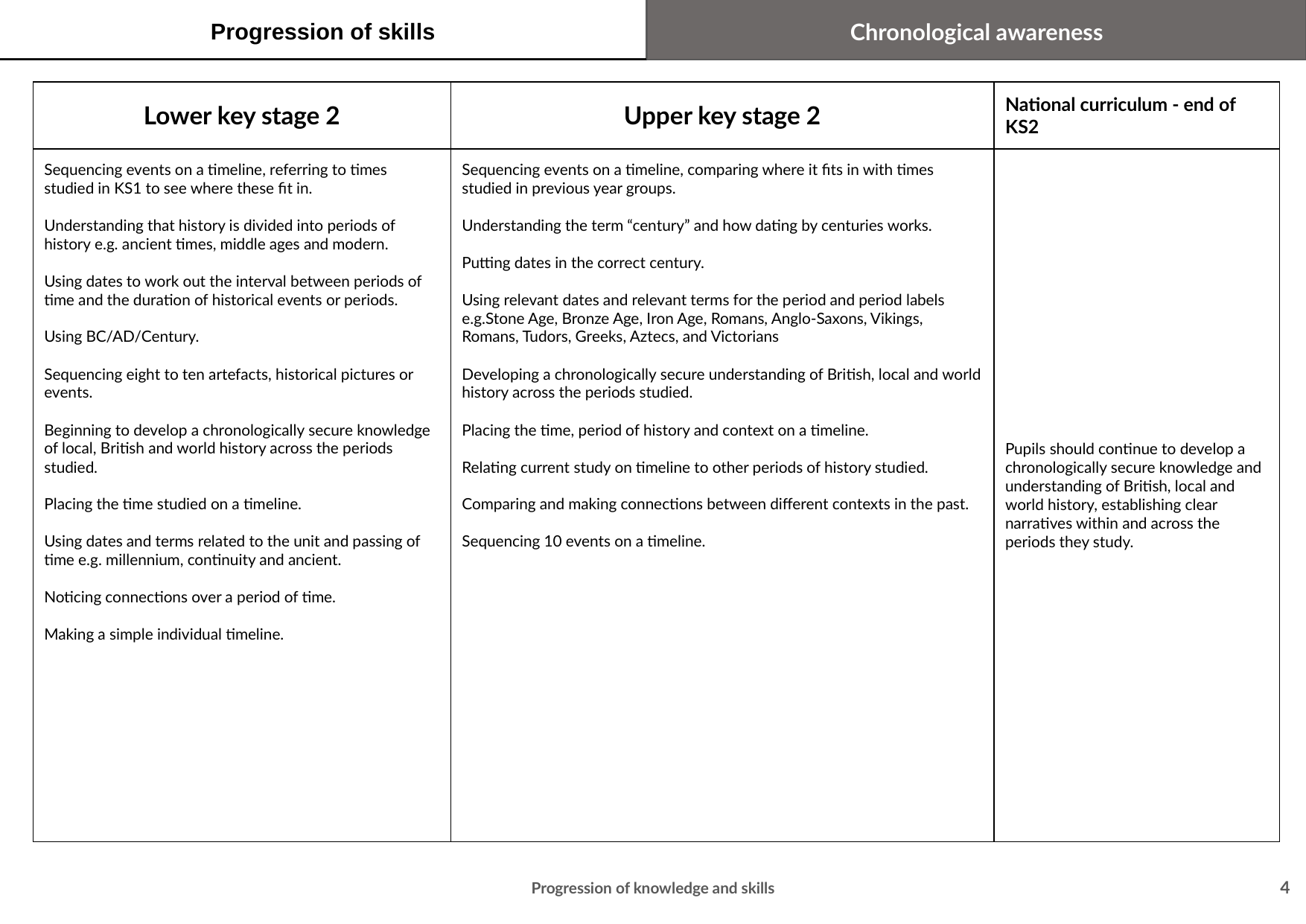

Progression of skills
Chronological awareness
| Lower key stage 2 | Upper key stage 2 | National curriculum - end of KS2 |
| --- | --- | --- |
| Sequencing events on a timeline, referring to times studied in KS1 to see where these fit in. Understanding that history is divided into periods of history e.g. ancient times, middle ages and modern. Using dates to work out the interval between periods of time and the duration of historical events or periods. Using BC/AD/Century. Sequencing eight to ten artefacts, historical pictures or events. Beginning to develop a chronologically secure knowledge of local, British and world history across the periods studied. Placing the time studied on a timeline. Using dates and terms related to the unit and passing of time e.g. millennium, continuity and ancient. Noticing connections over a period of time. Making a simple individual timeline. | Sequencing events on a timeline, comparing where it fits in with times studied in previous year groups. Understanding the term “century” and how dating by centuries works. Putting dates in the correct century. Using relevant dates and relevant terms for the period and period labels e.g.Stone Age, Bronze Age, Iron Age, Romans, Anglo-Saxons, Vikings, Romans, Tudors, Greeks, Aztecs, and Victorians Developing a chronologically secure understanding of British, local and world history across the periods studied. Placing the time, period of history and context on a timeline. Relating current study on timeline to other periods of history studied. Comparing and making connections between different contexts in the past. Sequencing 10 events on a timeline. | Pupils should continue to develop a chronologically secure knowledge and understanding of British, local and world history, establishing clear narratives within and across the periods they study. |
4